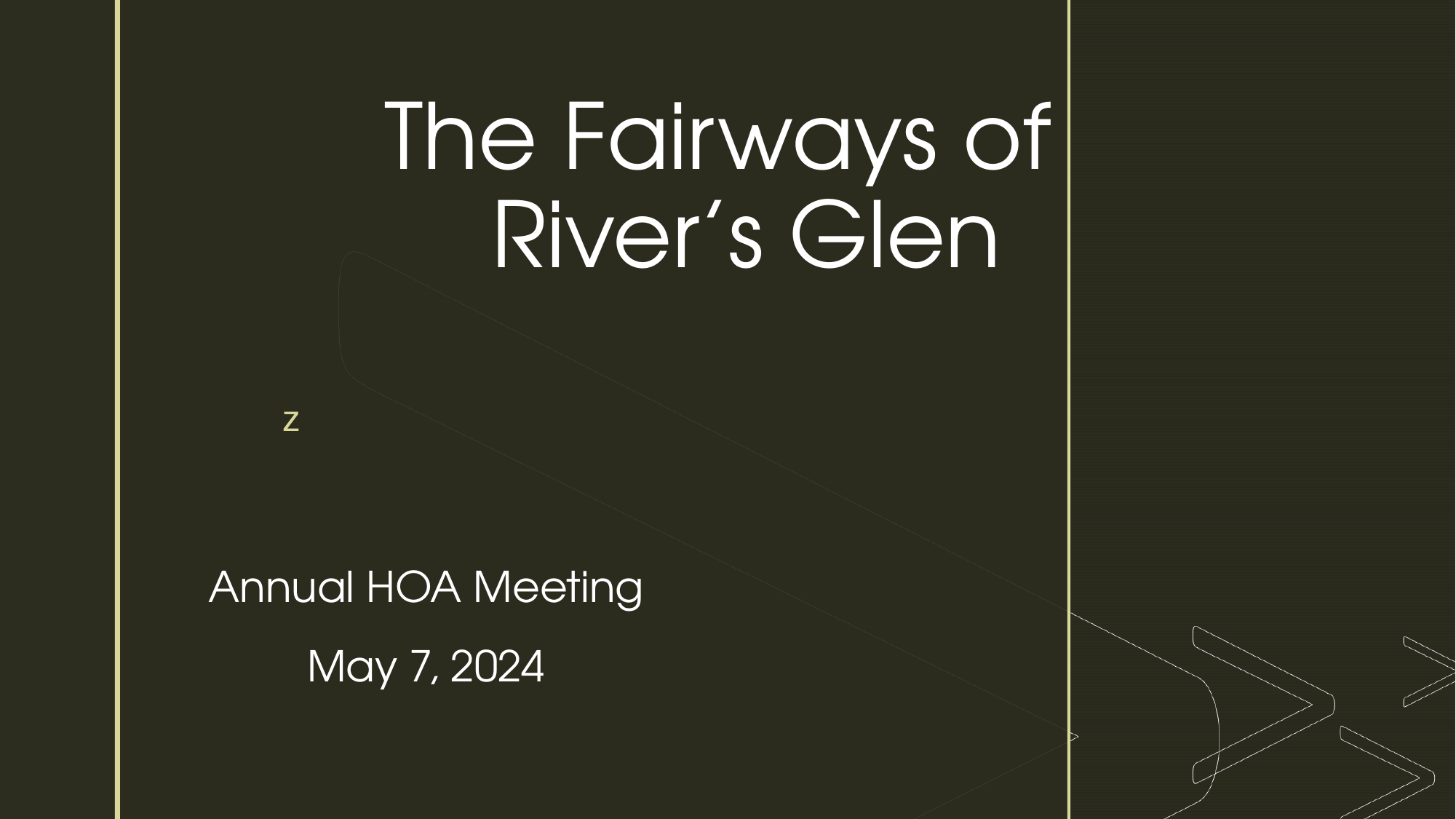

# The Fairways of River’s Glen
Annual HOA Meeting
May 7, 2024